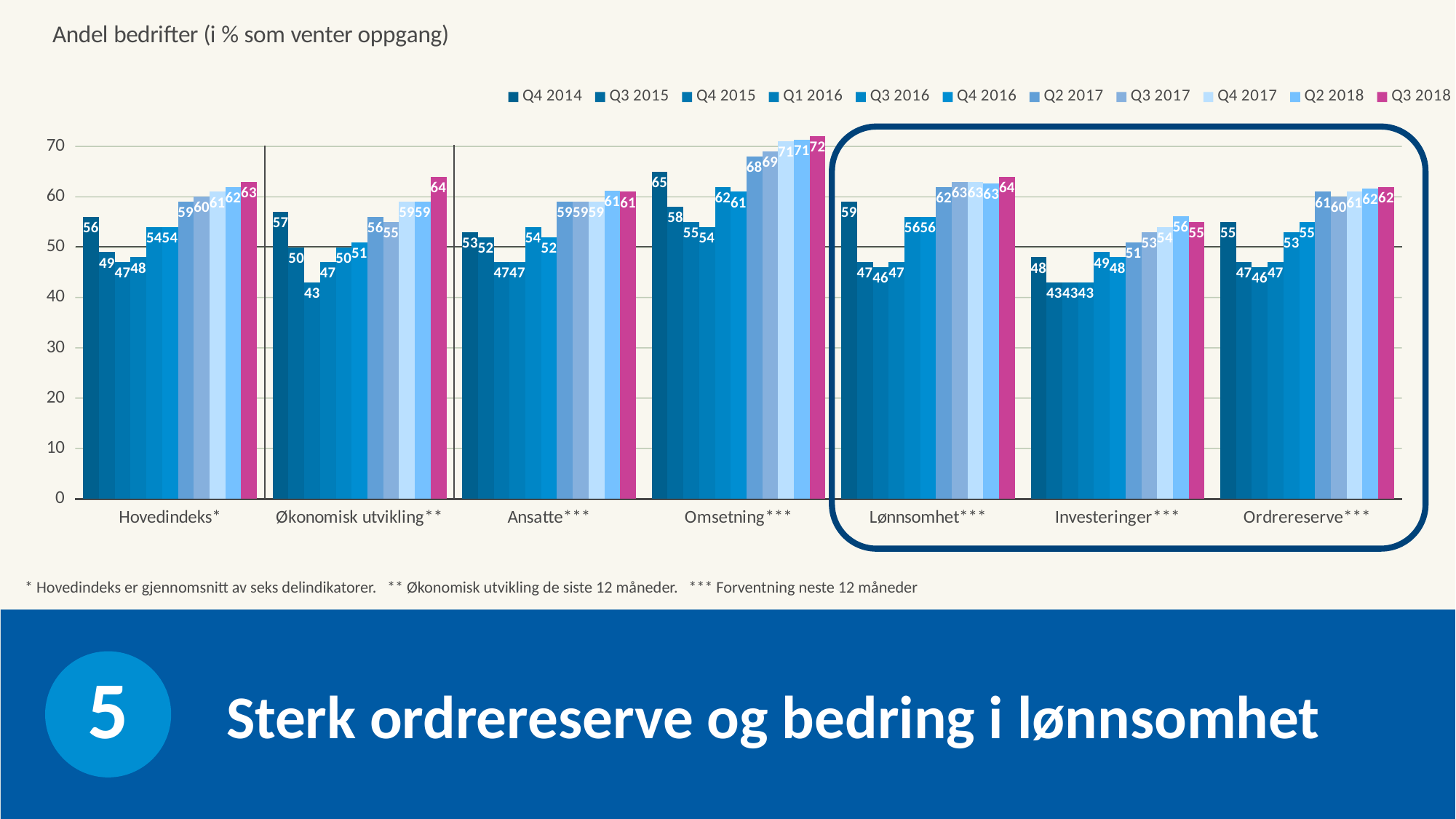

### Chart: Andel bedrifter (i % som venter oppgang)

| Category | Q4 2014 | Q3 2015 | Q4 2015 | Q1 2016 | Q3 2016 | Q4 2016 | Q2 2017 | Q3 2017 | Q4 2017 | Q2 2018 | Q3 2018 |
|---|---|---|---|---|---|---|---|---|---|---|---|
| Hovedindeks* | 56.0 | 49.0 | 47.0 | 48.0 | 54.0 | 54.0 | 59.0 | 60.0 | 61.0 | 62.0 | 63.0 |
| Økonomisk utvikling** | 57.0 | 50.0 | 43.0 | 47.0 | 50.0 | 51.0 | 56.0 | 55.0 | 59.0 | 59.01 | 64.0 |
| Ansatte*** | 53.0 | 52.0 | 47.0 | 47.0 | 54.0 | 52.0 | 59.0 | 59.0 | 59.0 | 61.18 | 61.0 |
| Omsetning*** | 65.0 | 58.0 | 55.0 | 54.0 | 62.0 | 61.0 | 68.0 | 69.0 | 71.0 | 71.3 | 72.0 |
| Lønnsomhet*** | 59.0 | 47.0 | 46.0 | 47.0 | 56.0 | 56.0 | 62.0 | 63.0 | 63.0 | 62.71 | 64.0 |
| Investeringer*** | 48.0 | 43.0 | 43.0 | 43.0 | 49.0 | 48.0 | 51.0 | 53.0 | 54.0 | 56.15 | 55.0 |
| Ordrereserve*** | 55.0 | 47.0 | 46.0 | 47.0 | 53.0 | 55.0 | 61.0 | 60.0 | 61.0 | 61.67 | 62.0 |
* Hovedindeks er gjennomsnitt av seks delindikatorer.   ** Økonomisk utvikling de siste 12 måneder.   *** Forventning neste 12 måneder

5
Sterk ordrereserve og bedring i lønnsomhet